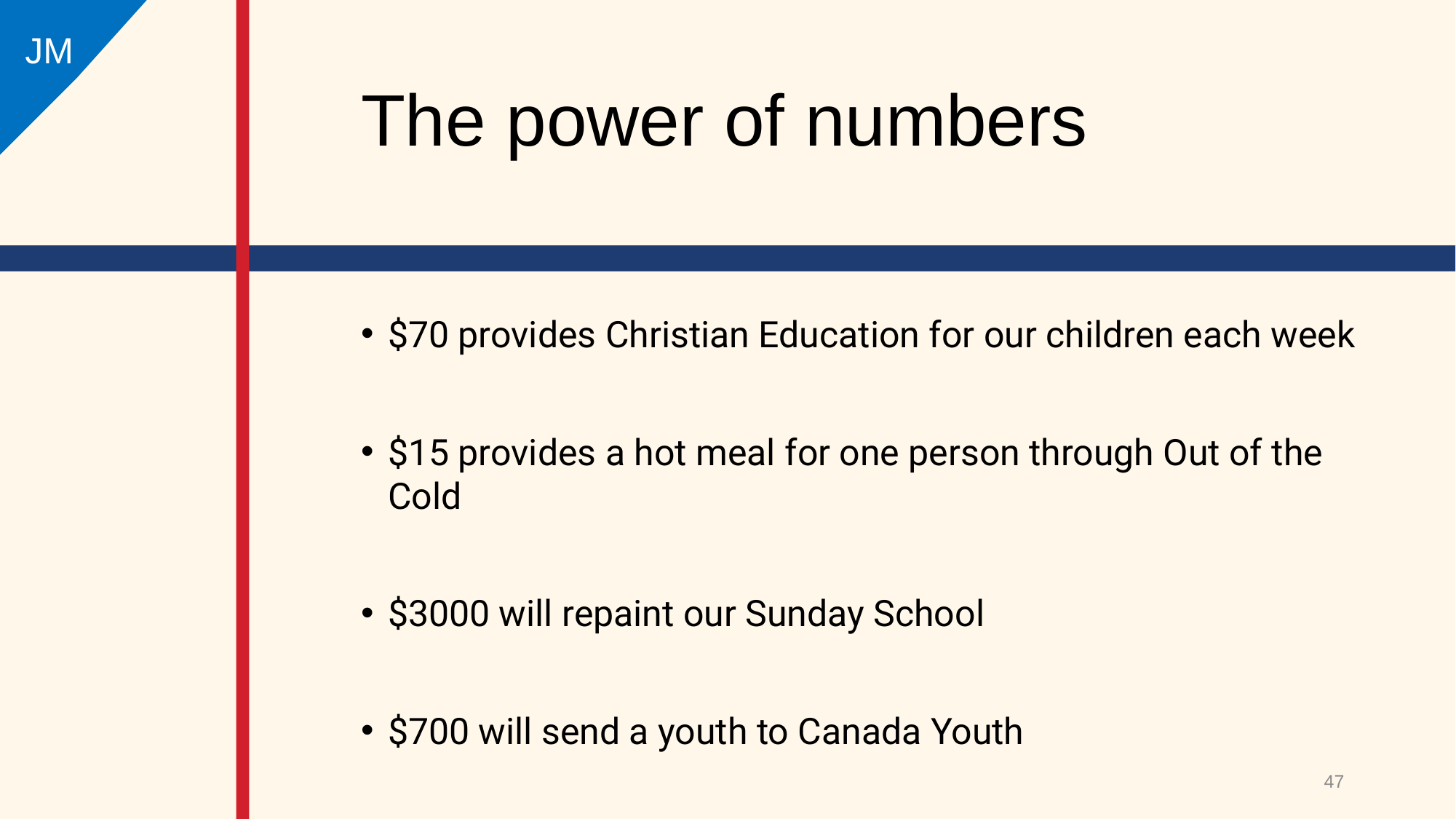

JM
# The power of numbers
$70 provides Christian Education for our children each week

$15 provides a hot meal for one person through Out of the Cold

$3000 will repaint our Sunday School

$700 will send a youth to Canada Youth

47